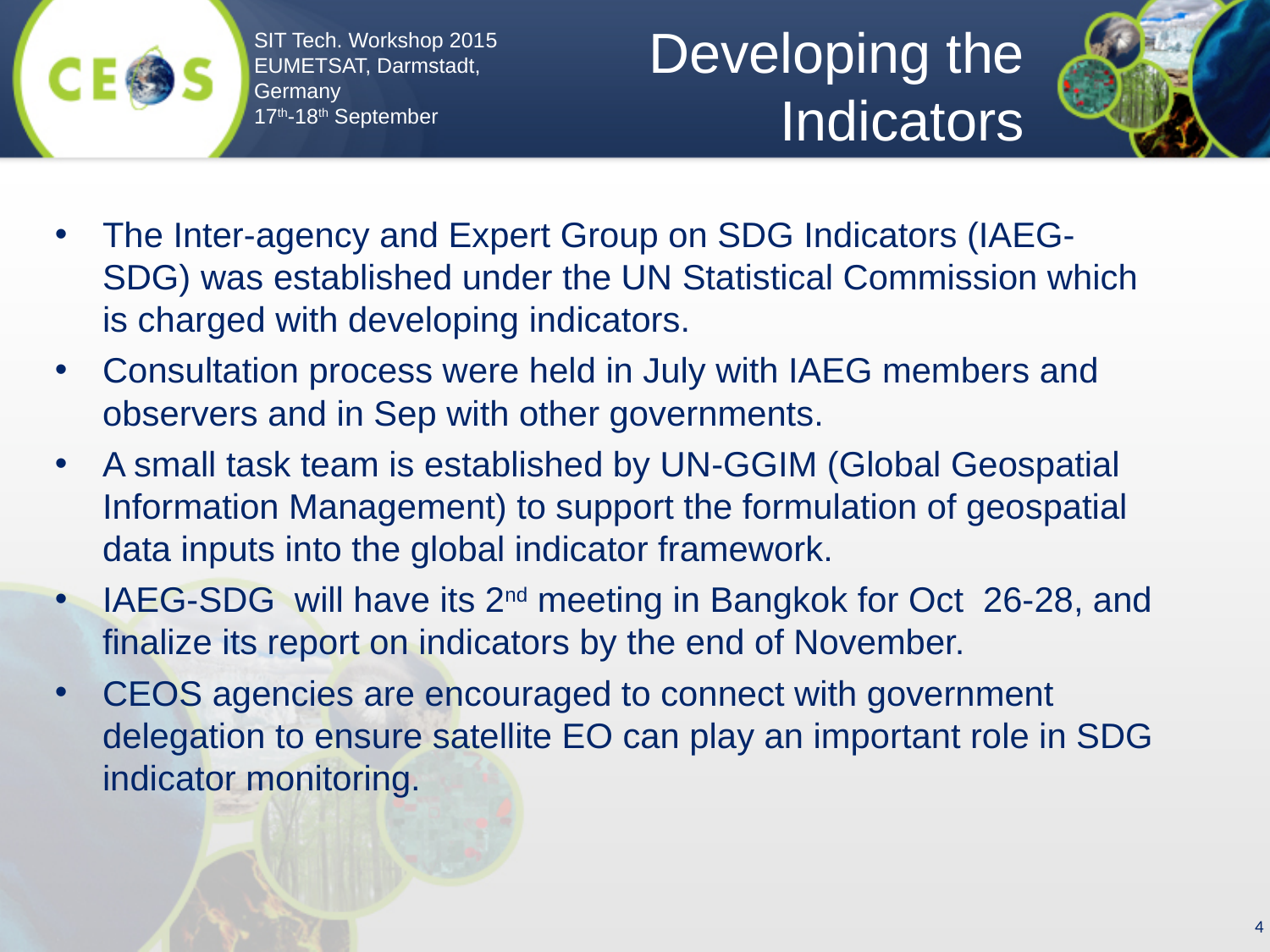

Developing the Indicators
The Inter-agency and Expert Group on SDG Indicators (IAEG-SDG) was established under the UN Statistical Commission which is charged with developing indicators.
Consultation process were held in July with IAEG members and observers and in Sep with other governments.
A small task team is established by UN-GGIM (Global Geospatial Information Management) to support the formulation of geospatial data inputs into the global indicator framework.
IAEG-SDG  will have its 2nd meeting in Bangkok for Oct  26-28, and finalize its report on indicators by the end of November.
CEOS agencies are encouraged to connect with government delegation to ensure satellite EO can play an important role in SDG indicator monitoring.
4